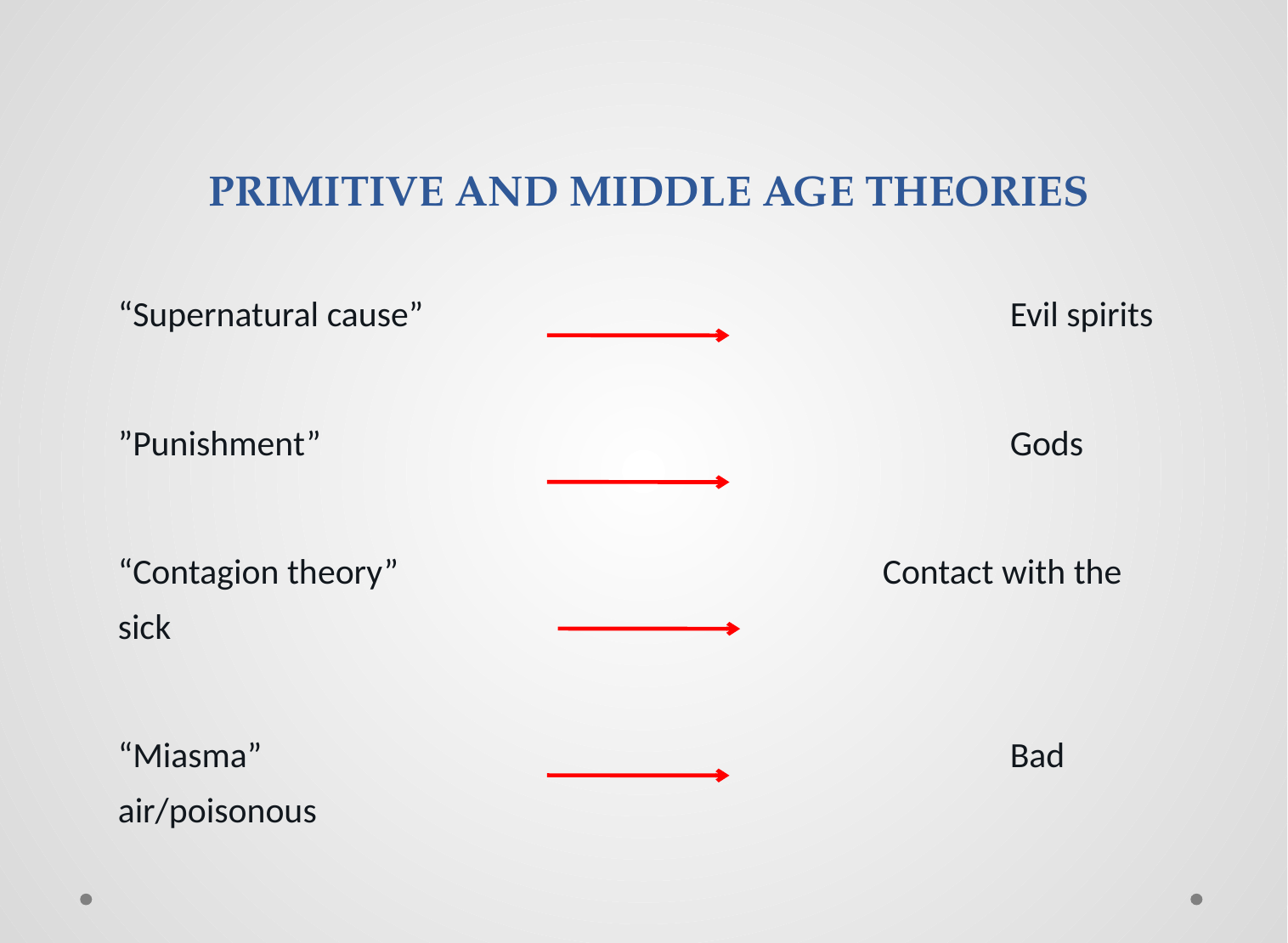

# PRIMITIVE AND MIDDLE AGE THEORIES

“Supernatural cause” 					Evil spirits

”Punishment”						Gods

“Contagion theory”				Contact with the sick

“Miasma”						Bad air/poisonous